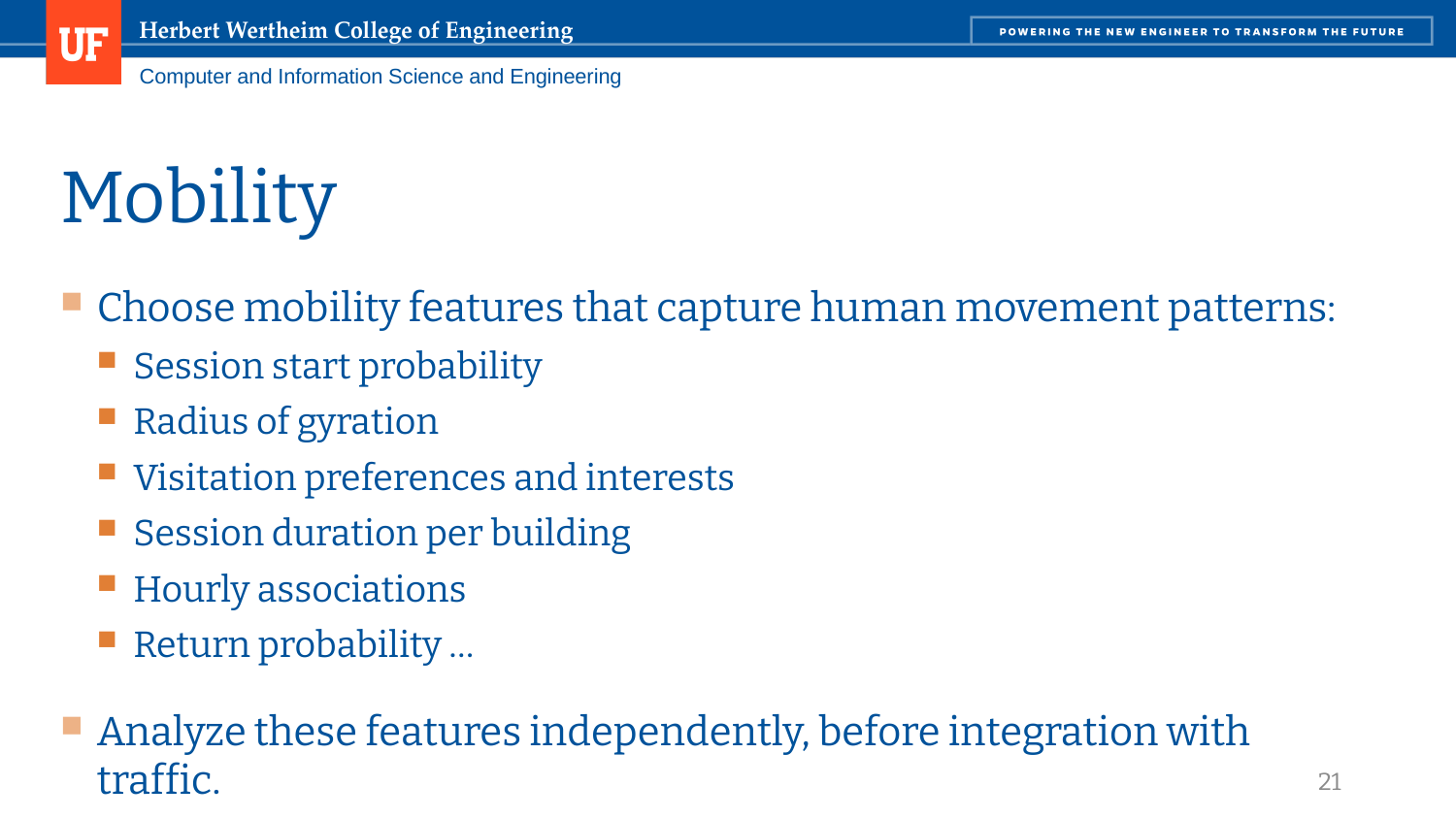

# Mobility
Choose mobility features that capture human movement patterns:
Session start probability
Radius of gyration
Visitation preferences and interests
Session duration per building
Hourly associations
Return probability …
Analyze these features independently, before integration with traffic.
21